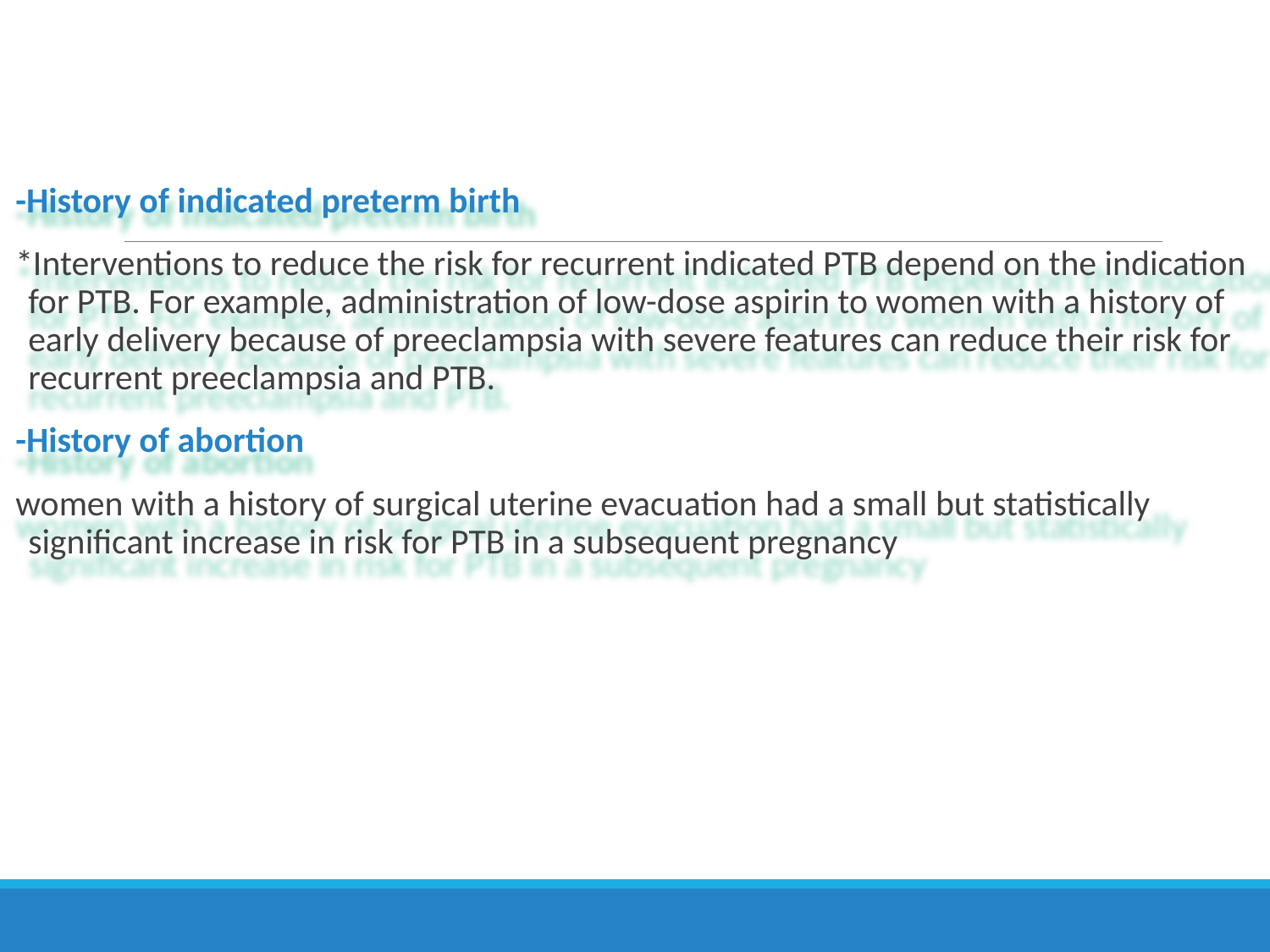

-History of indicated preterm birth
*Interventions to reduce the risk for recurrent indicated PTB depend on the indication for PTB. For example, administration of low-dose aspirin to women with a history of early delivery because of preeclampsia with severe features can reduce their risk for recurrent preeclampsia and PTB.
-History of abortion
women with a history of surgical uterine evacuation had a small but statistically significant increase in risk for PTB in a subsequent pregnancy